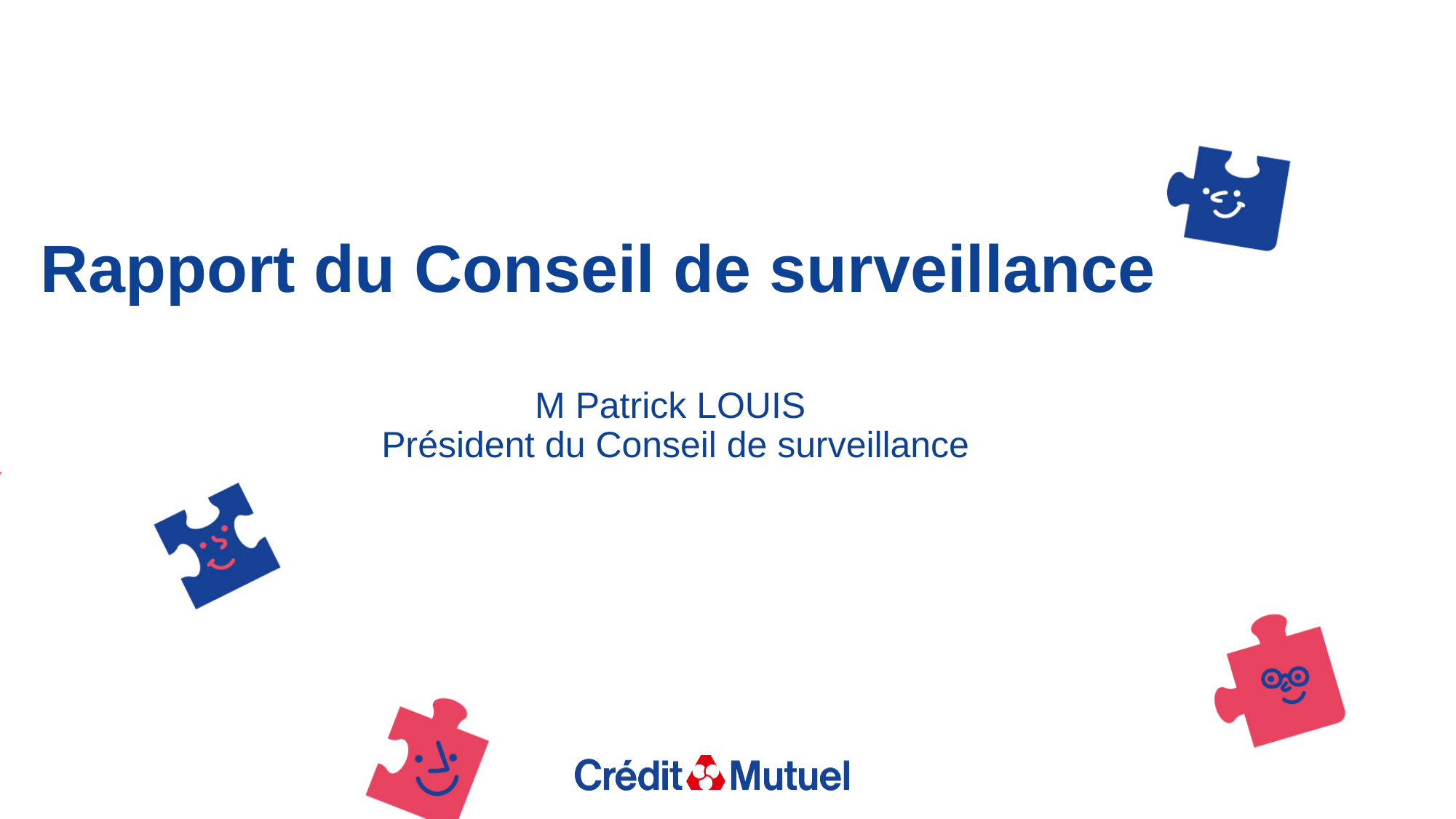

# Rapport du Conseil de surveillance
M Patrick LOUIS
Président du Conseil de surveillance